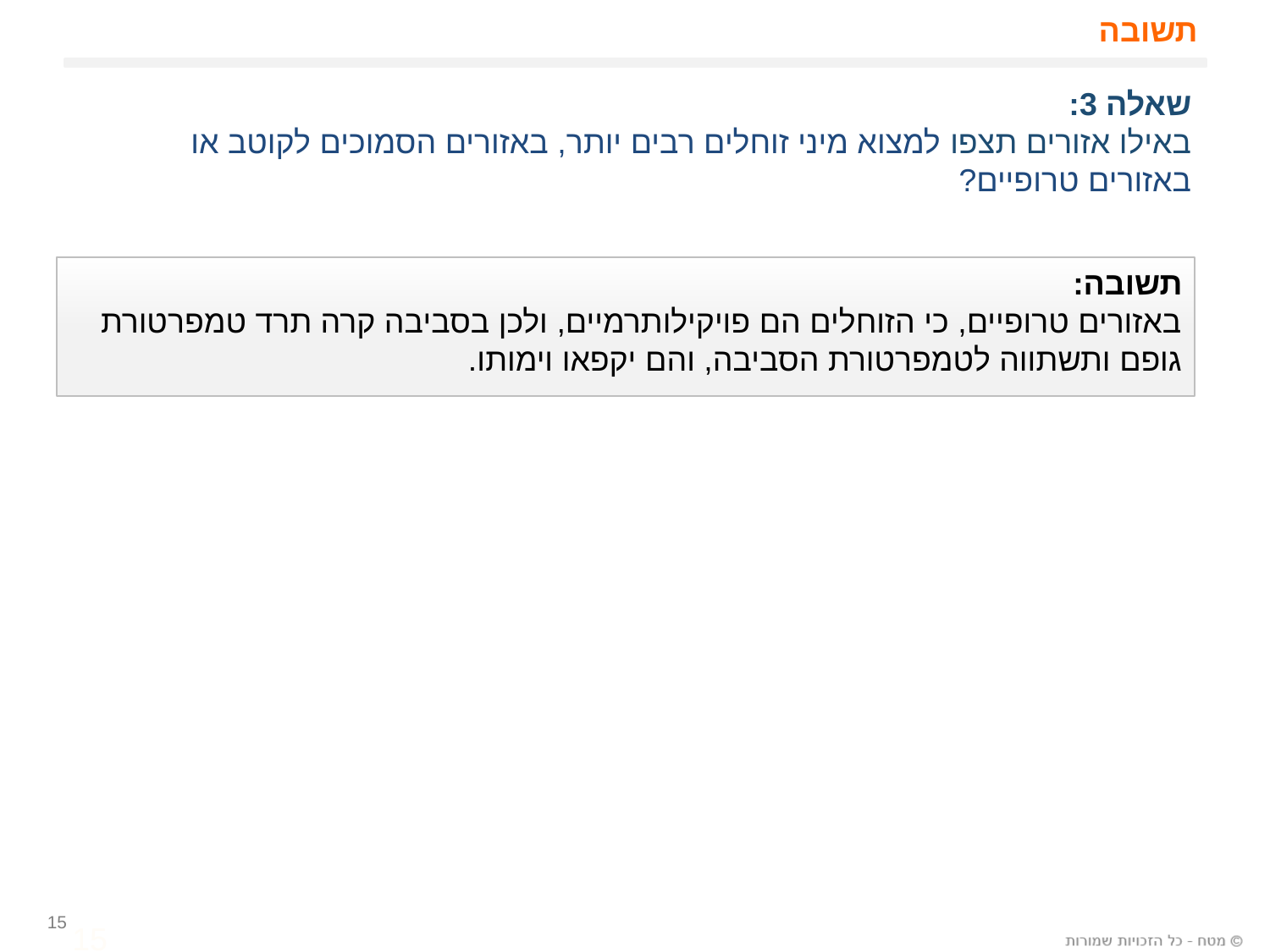

# תשובה

שאלה 3:
באילו אזורים תצפו למצוא מיני זוחלים רבים יותר, באזורים הסמוכים לקוטב או באזורים טרופיים?
תשובה:
באזורים טרופיים, כי הזוחלים הם פויקילותרמיים, ולכן בסביבה קרה תרד טמפרטורת גופם ותשתווה לטמפרטורת הסביבה, והם יקפאו וימותו.
15
15